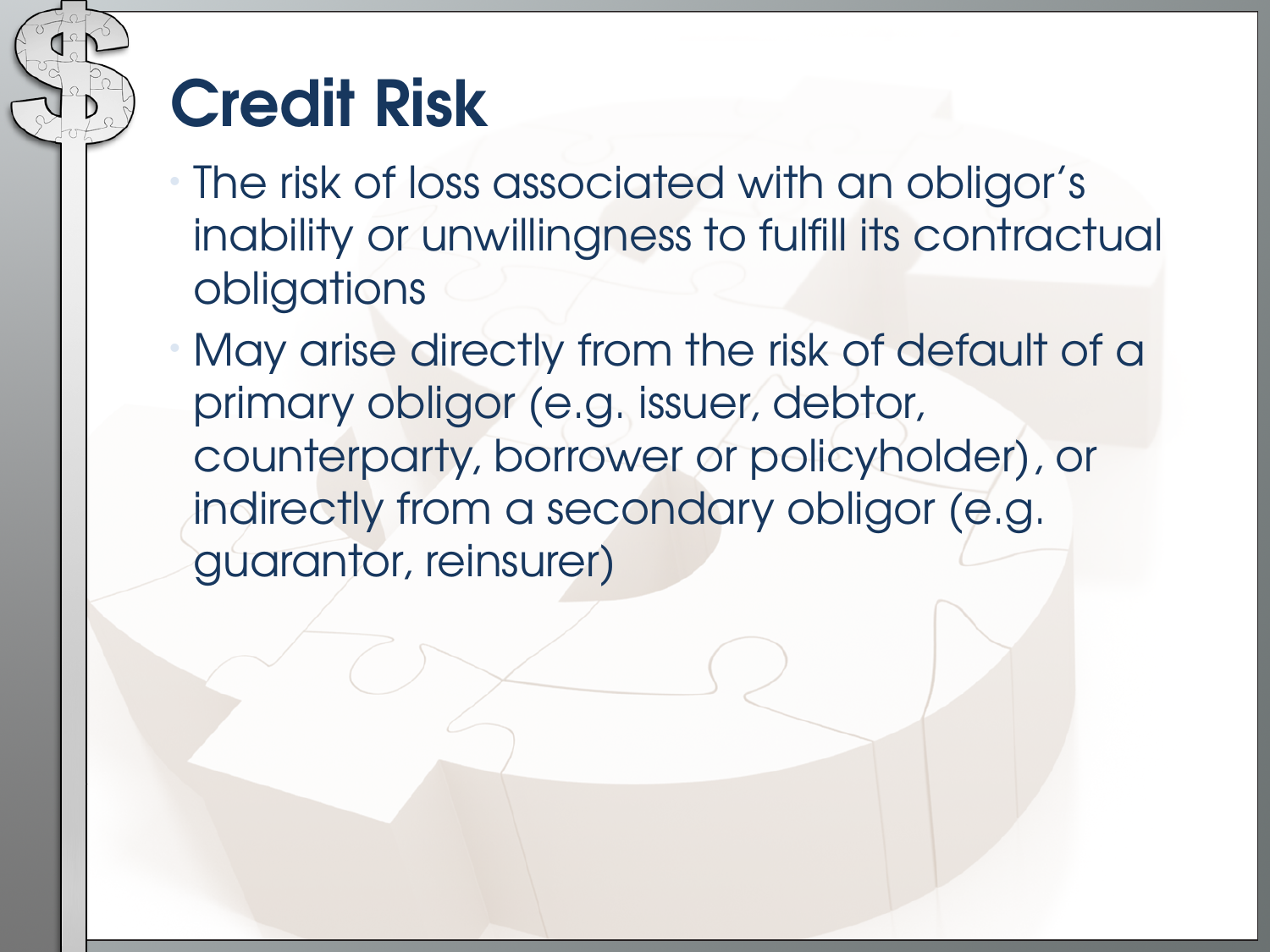

# Credit Risk
The risk of loss associated with an obligor’s inability or unwillingness to fulfill its contractual obligations
May arise directly from the risk of default of a primary obligor (e.g. issuer, debtor, counterparty, borrower or policyholder), or indirectly from a secondary obligor (e.g. guarantor, reinsurer)